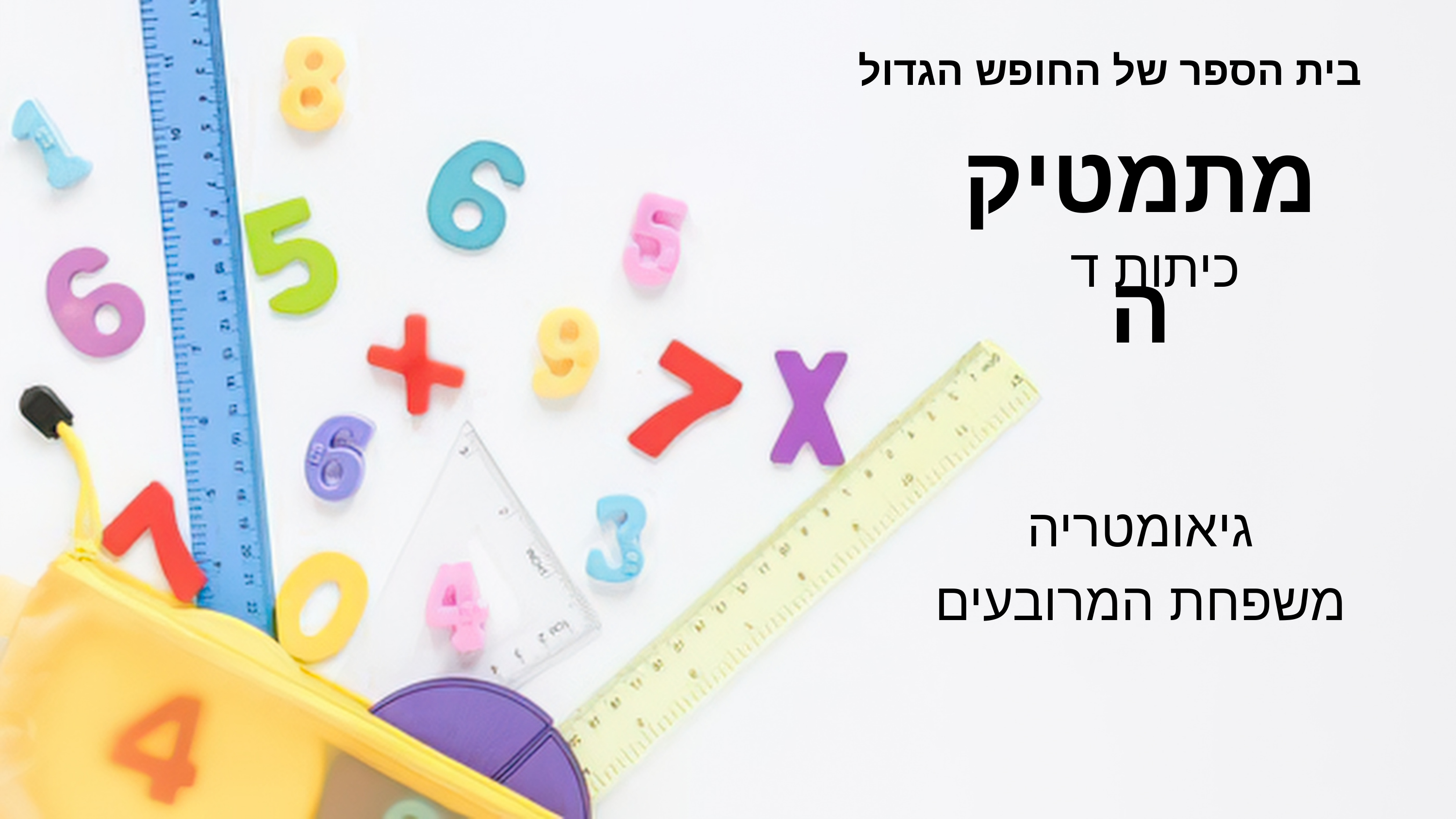

בית הספר של החופש הגדול
מתמטיקה
כיתות ד
גיאומטריה
משפחת המרובעים